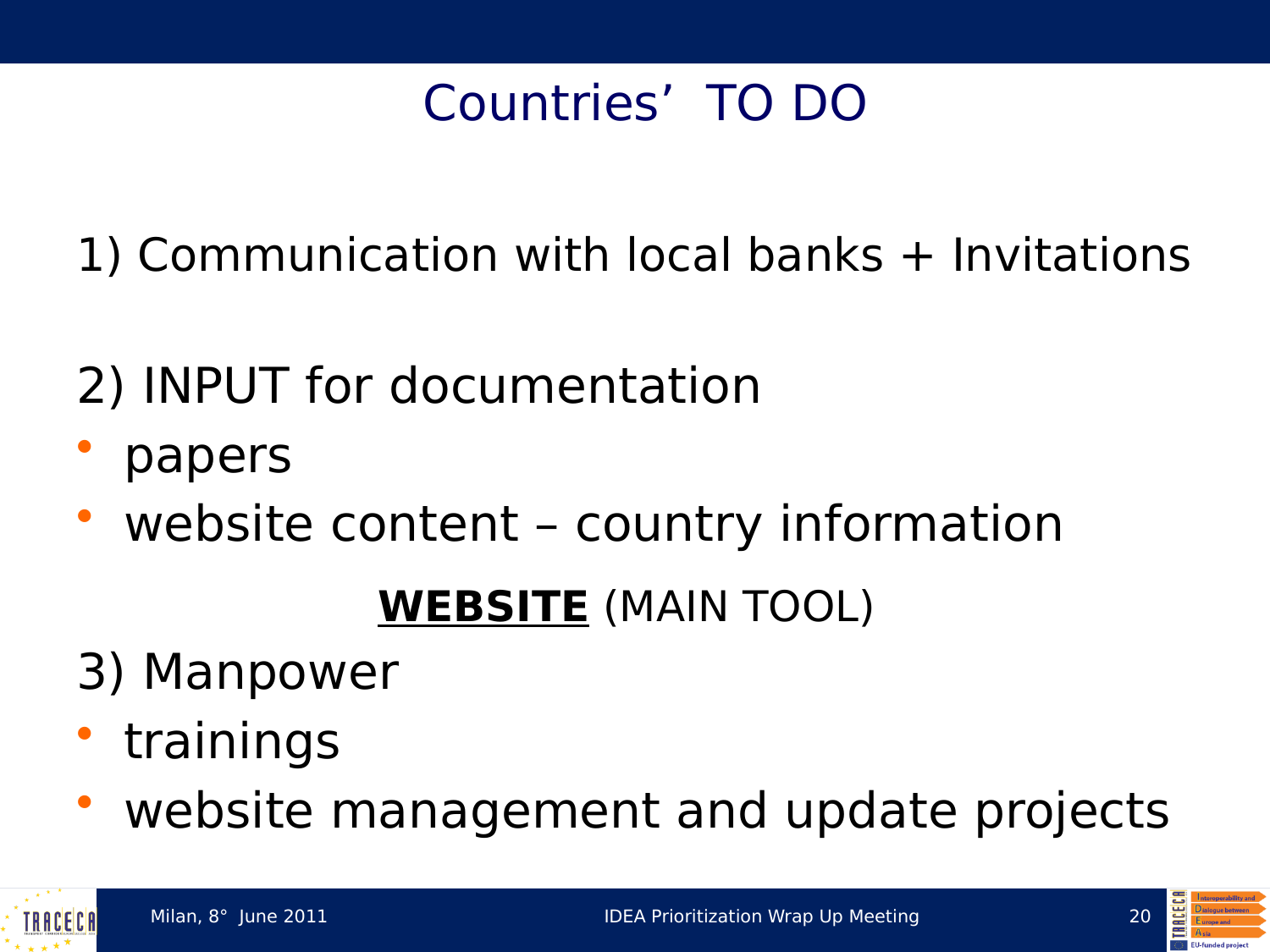

# Countries’  TO DO

1) Communication with local banks + Invitations

2) INPUT for documentation
papers
website content – country information

			WEBSITE (MAIN TOOL)
3) Manpower
trainings
website management and update projects

Milan, 8°  June 2011
IDEA Prioritization Wrap Up Meeting
20